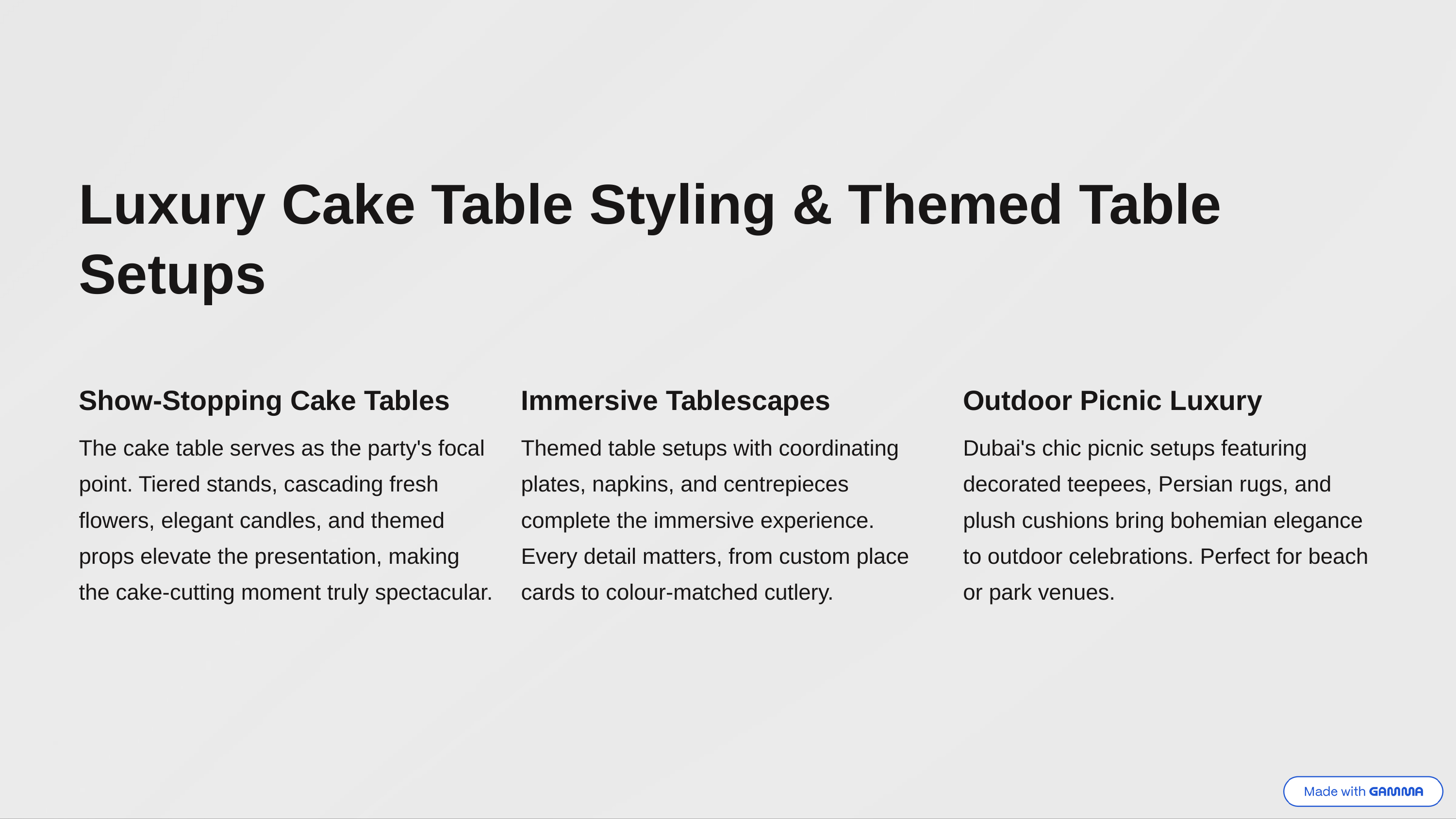

Luxury Cake Table Styling & Themed Table Setups
Show-Stopping Cake Tables
Immersive Tablescapes
Outdoor Picnic Luxury
The cake table serves as the party's focal point. Tiered stands, cascading fresh flowers, elegant candles, and themed props elevate the presentation, making the cake-cutting moment truly spectacular.
Themed table setups with coordinating plates, napkins, and centrepieces complete the immersive experience. Every detail matters, from custom place cards to colour-matched cutlery.
Dubai's chic picnic setups featuring decorated teepees, Persian rugs, and plush cushions bring bohemian elegance to outdoor celebrations. Perfect for beach or park venues.